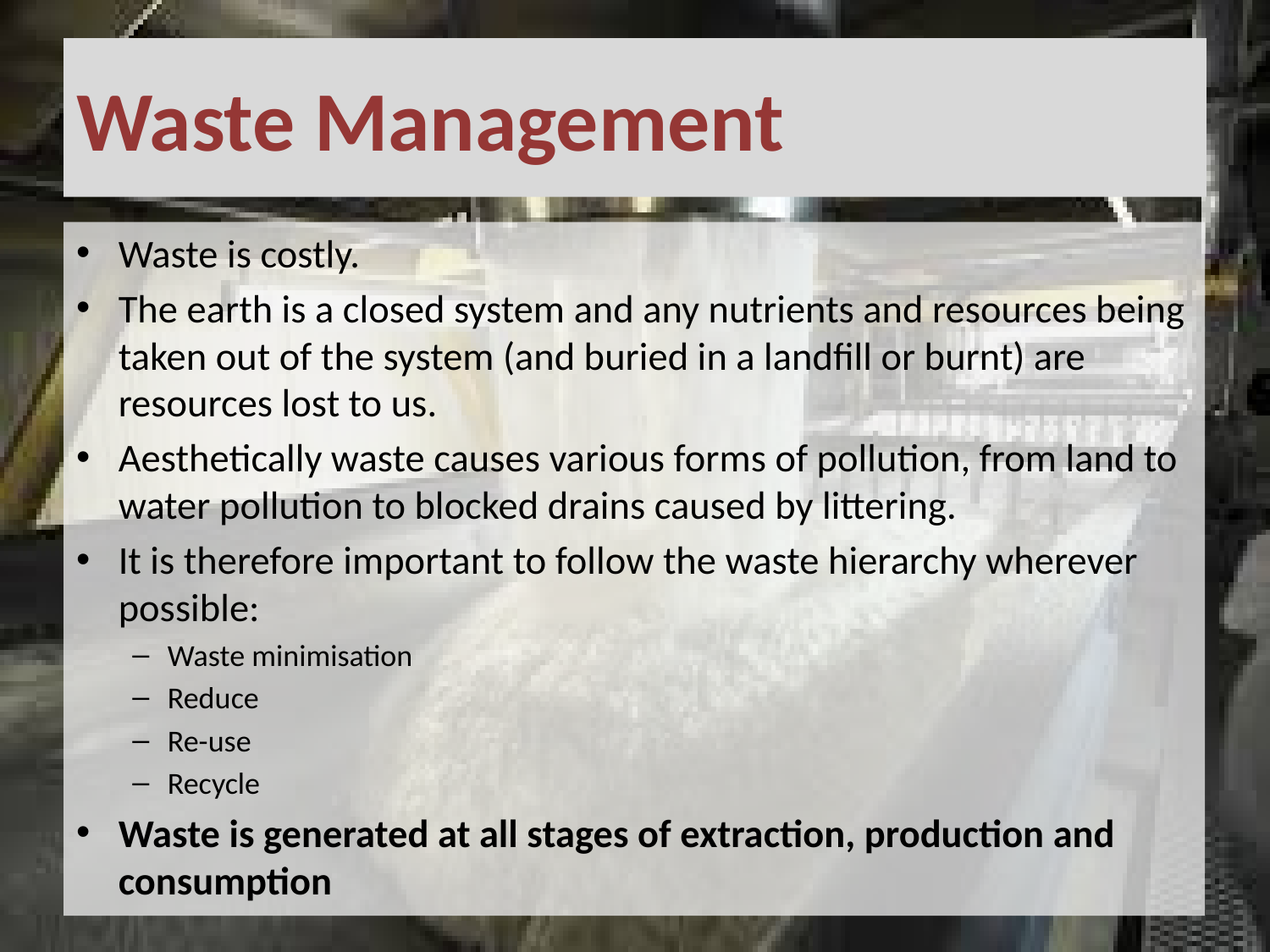

# Waste Management
Waste is costly.
The earth is a closed system and any nutrients and resources being taken out of the system (and buried in a landfill or burnt) are resources lost to us.
Aesthetically waste causes various forms of pollution, from land to water pollution to blocked drains caused by littering.
It is therefore important to follow the waste hierarchy wherever possible:
Waste minimisation
Reduce
Re-use
Recycle
Waste is generated at all stages of extraction, production and consumption